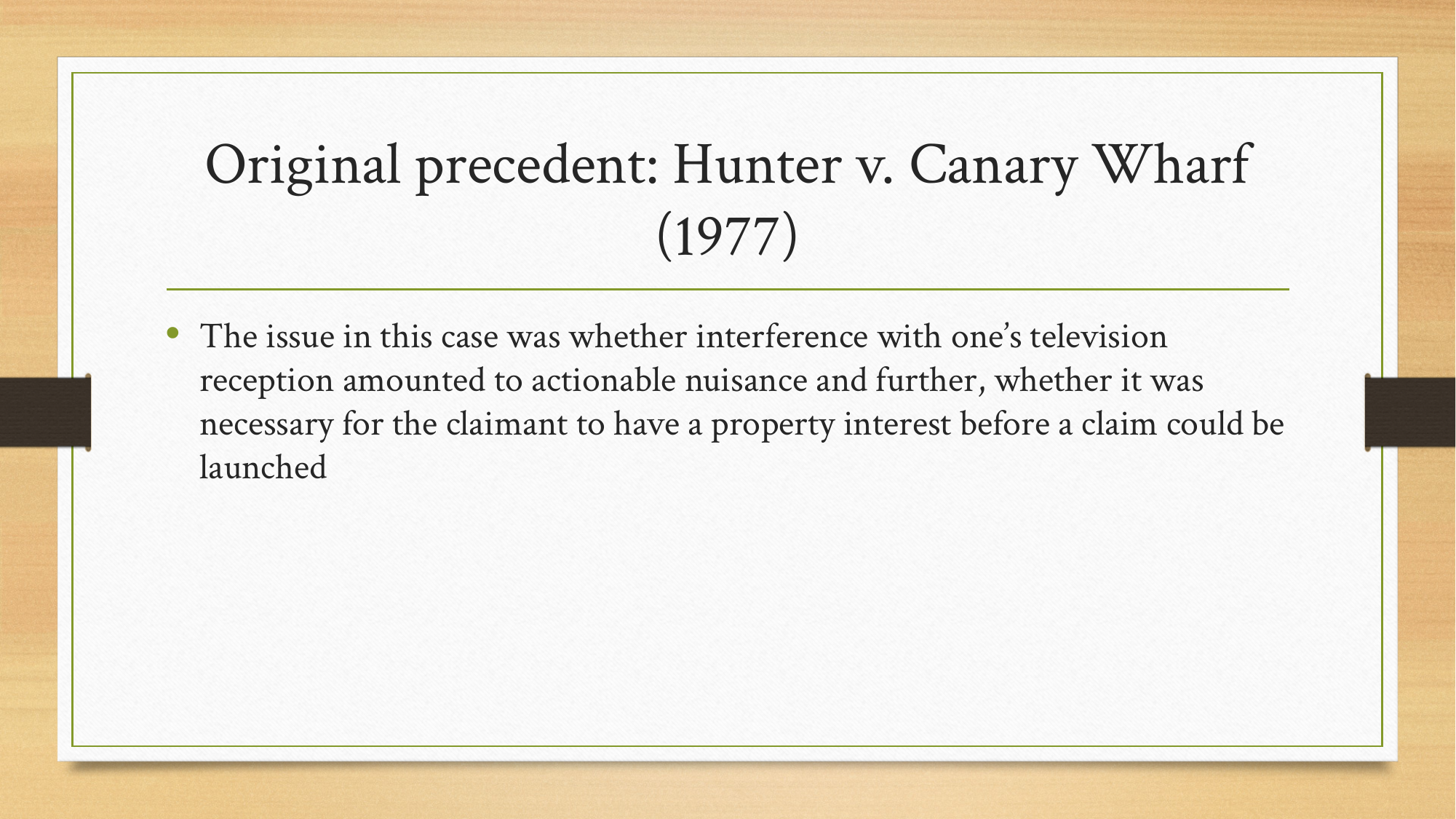

# Original precedent: Hunter v. Canary Wharf (1977)
The issue in this case was whether interference with one’s television reception amounted to actionable nuisance and further, whether it was necessary for the claimant to have a property interest before a claim could be launched